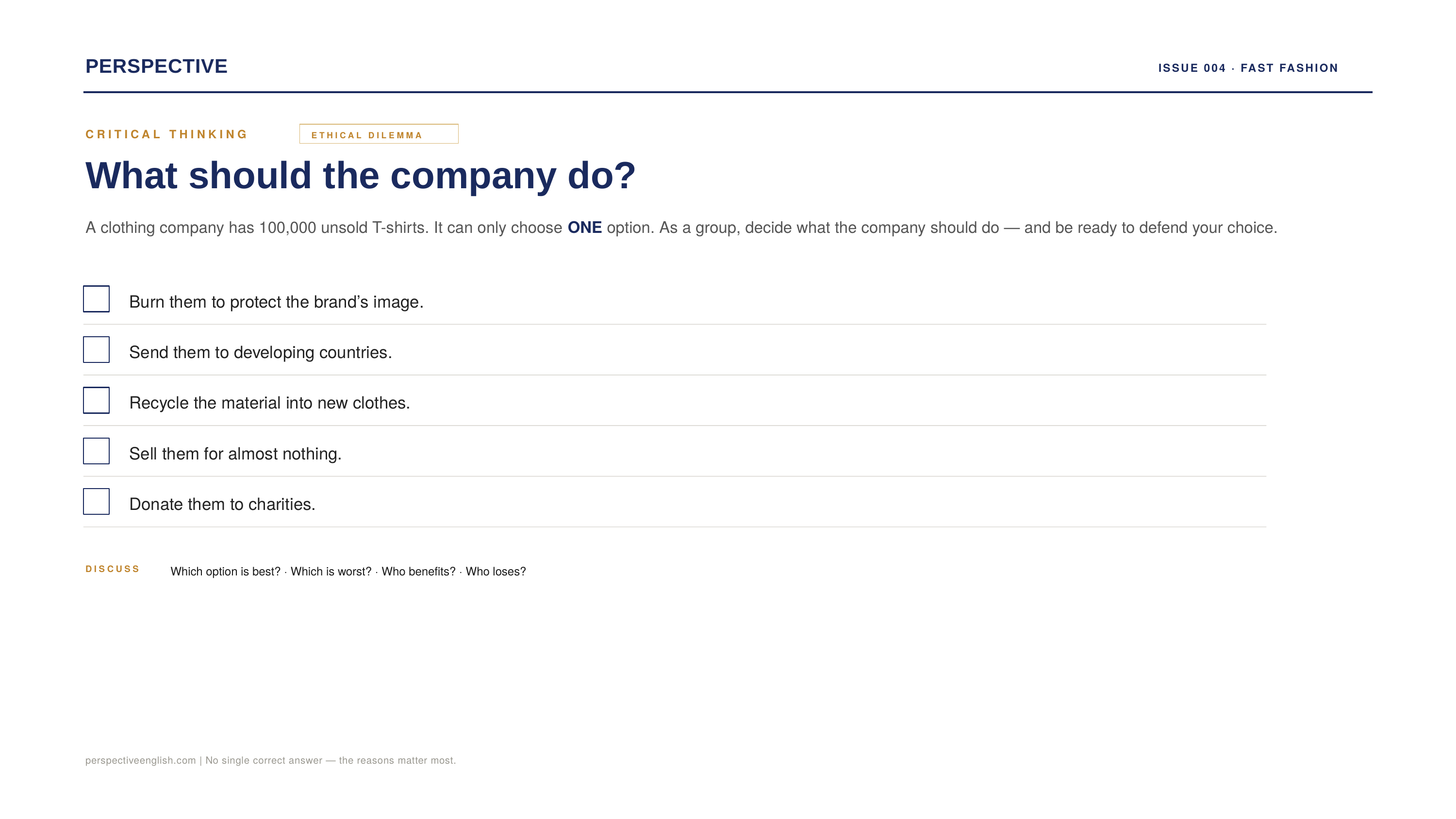

PERSPECTIVE
ISSUE 004 · FAST FASHION

CRITICAL THINKING

ETHICAL DILEMMA
What should the company do?
A clothing company has 100,000 unsold T-shirts. It can only choose ONE option. As a group, decide what the company should do — and be ready to defend your choice.

Burn them to protect the brand’s image.

Send them to developing countries.

Recycle the material into new clothes.

Sell them for almost nothing.

Donate them to charities.

Which option is best? · Which is worst? · Who benefits? · Who loses?
DISCUSS
perspectiveenglish.com | No single correct answer — the reasons matter most.